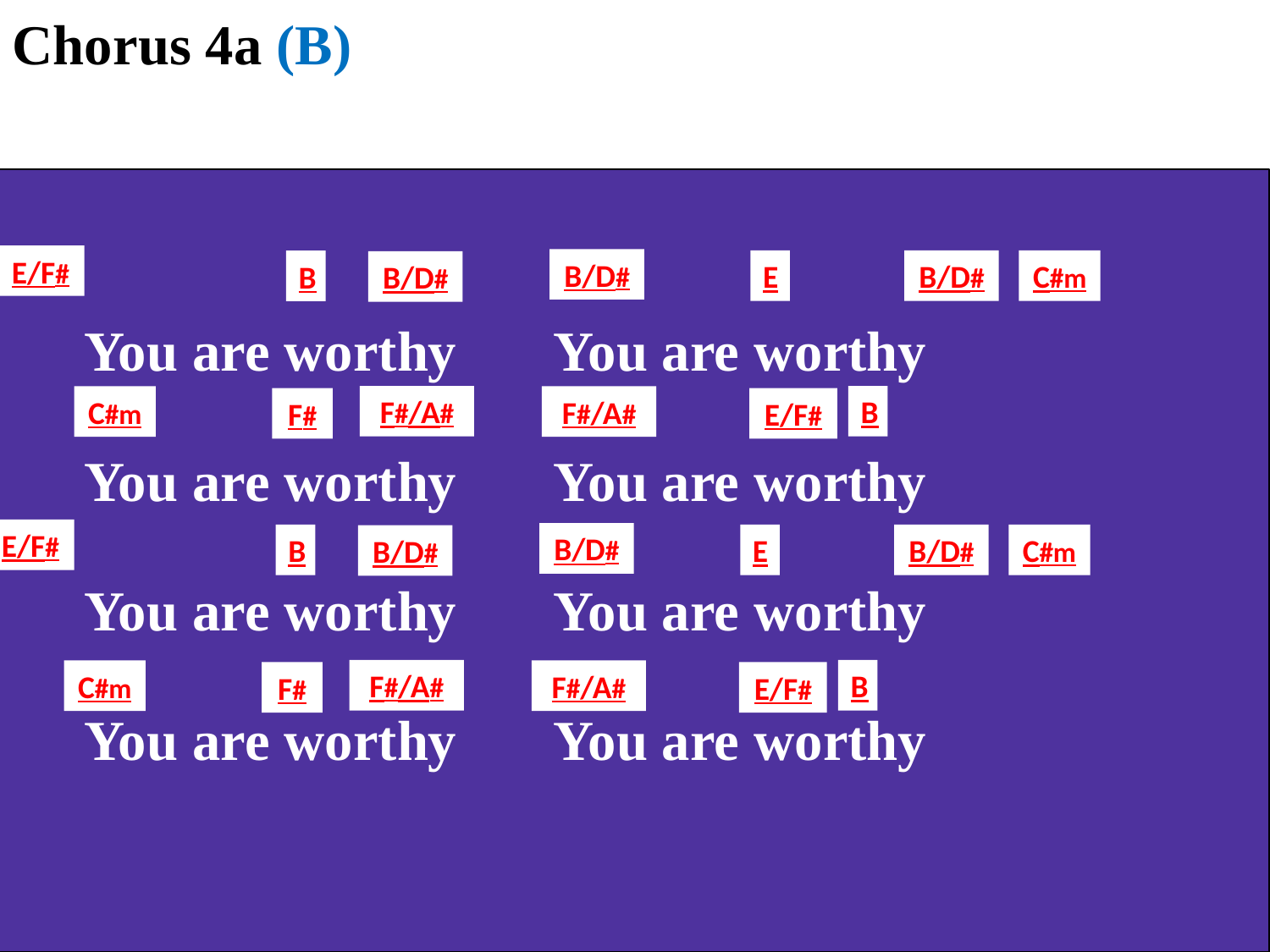

Chorus 4a (B)

E/F#
B/D#
E
B/D#
C#m
B
B/D#
     You are worthy       You are worthy
     You are worthy       You are worthy
     You are worthy       You are worthy
     You are worthy       You are worthy
F#/A#
B
F#/A#
C#m
F#
E/F#
E/F#
B/D#
E
B/D#
C#m
B
B/D#
F#/A#
B
F#/A#
C#m
F#
E/F#